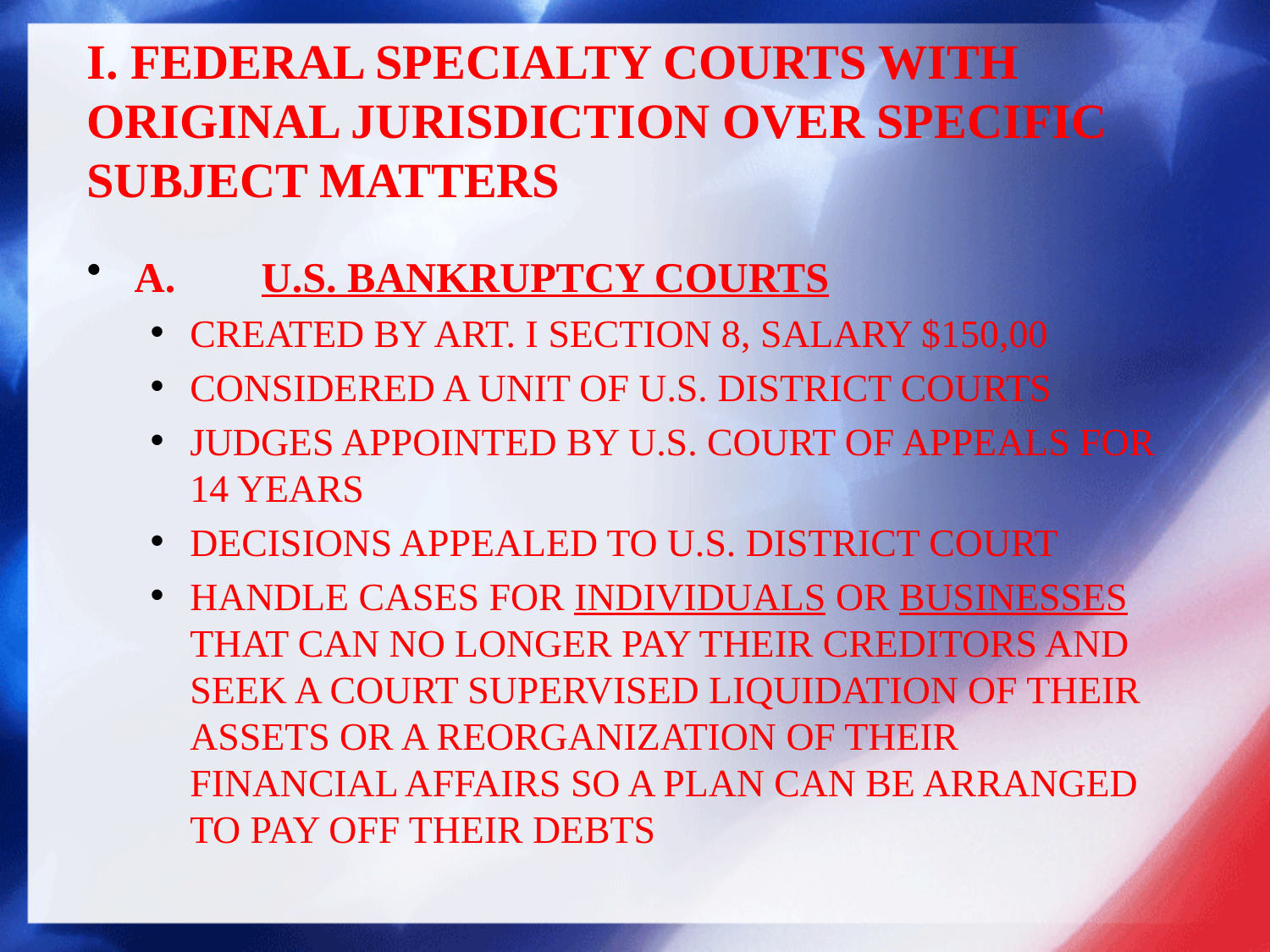

# I. FEDERAL SPECIALTY COURTS WITH ORIGINAL JURISDICTION OVER SPECIFIC SUBJECT MATTERS
A.	U.S. BANKRUPTCY COURTS
CREATED BY ART. I SECTION 8, SALARY $150,00
CONSIDERED A UNIT OF U.S. DISTRICT COURTS
JUDGES APPOINTED BY U.S. COURT OF APPEALS FOR 14 YEARS
DECISIONS APPEALED TO U.S. DISTRICT COURT
HANDLE CASES FOR INDIVIDUALS OR BUSINESSES THAT CAN NO LONGER PAY THEIR CREDITORS AND SEEK A COURT SUPERVISED LIQUIDATION OF THEIR ASSETS OR A REORGANIZATION OF THEIR FINANCIAL AFFAIRS SO A PLAN CAN BE ARRANGED TO PAY OFF THEIR DEBTS